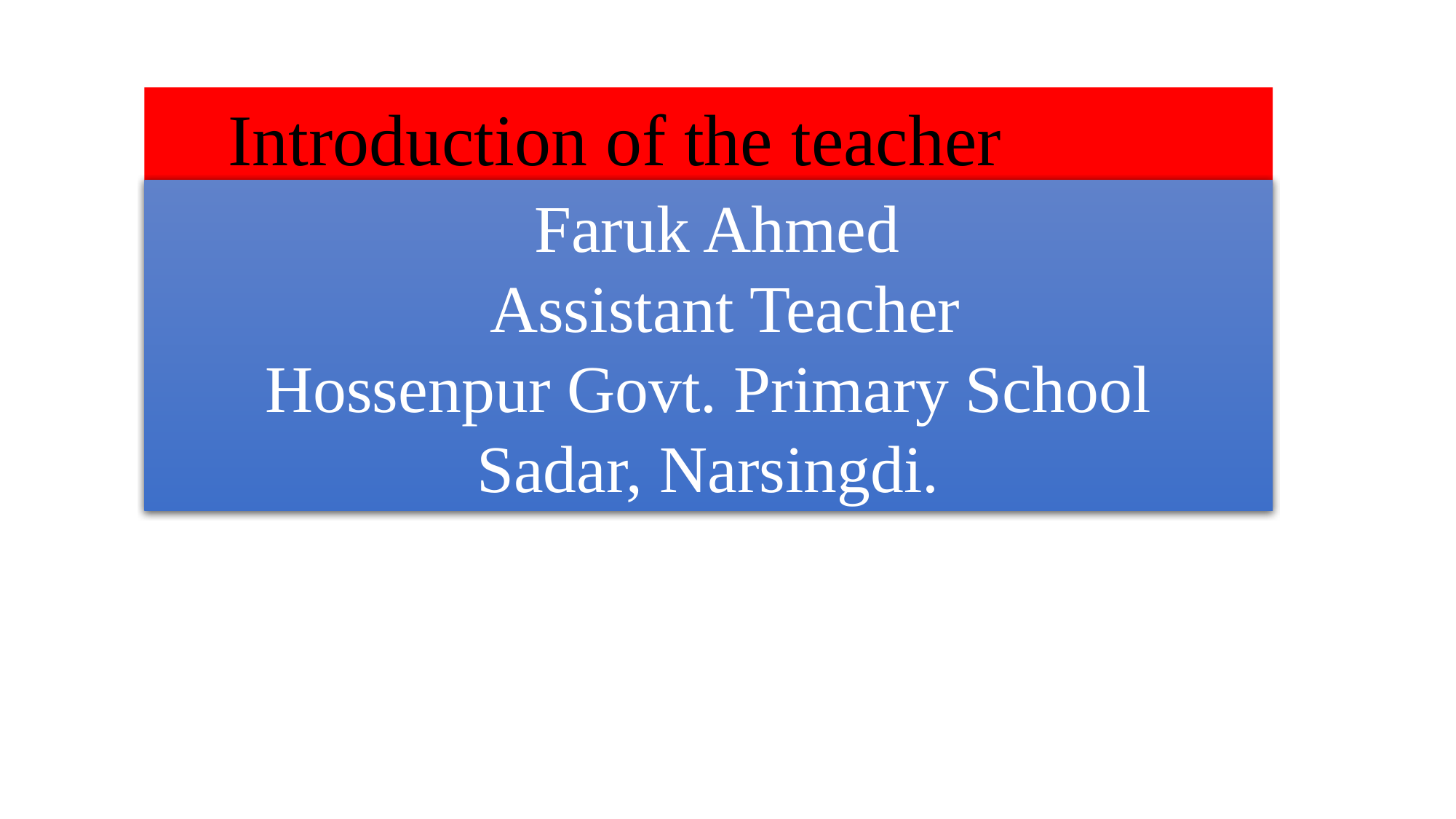

Introduction of the teacher
  Faruk Ahmed
  Assistant Teacher
Hossenpur Govt. Primary School
Sadar, Narsingdi.